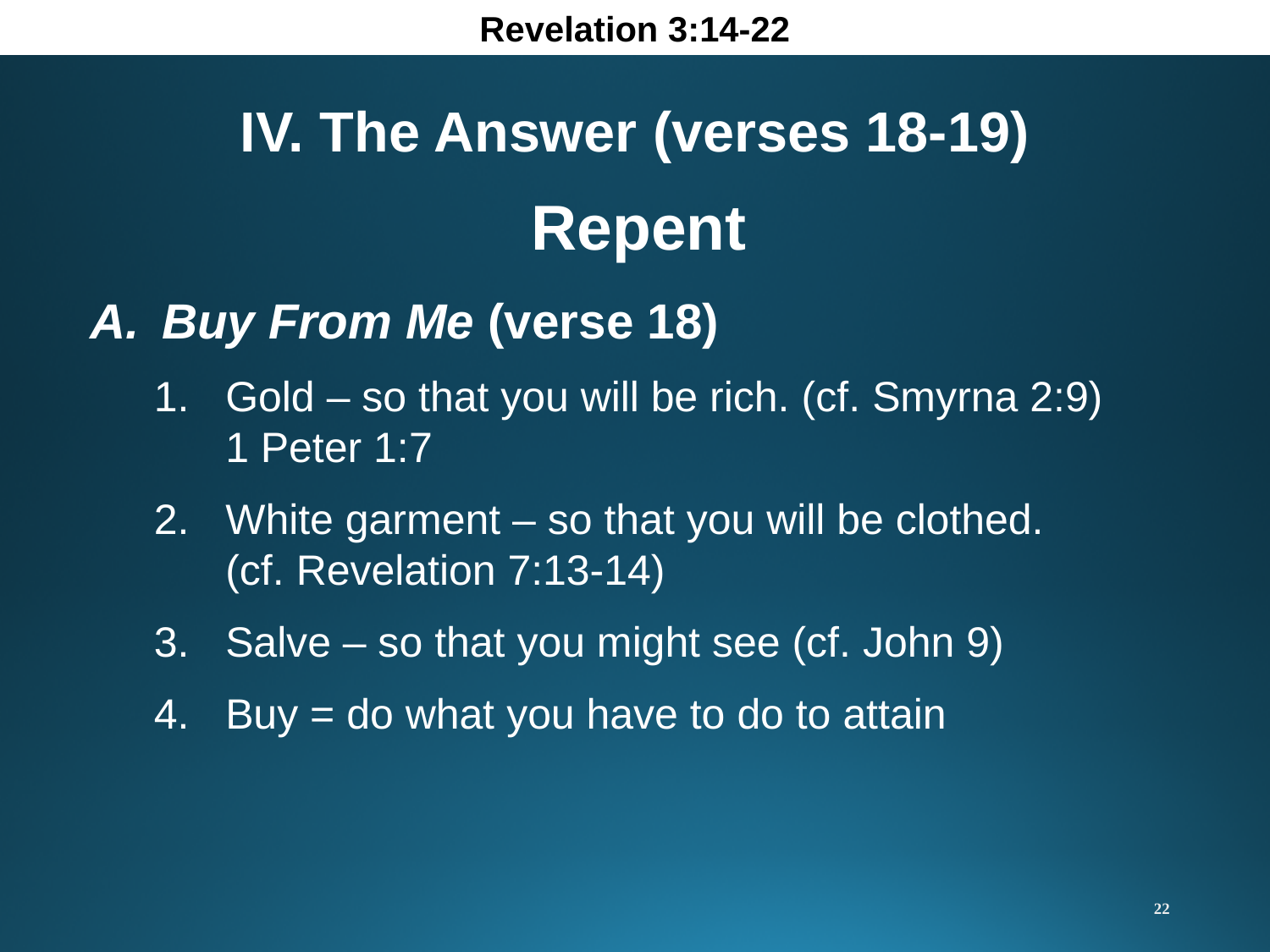

Revelation 3:14-22
IV. The Answer (verses 18-19)
Repent
Buy From Me (verse 18)
Gold – so that you will be rich. (cf. Smyrna 2:9)
1 Peter 1:7
White garment – so that you will be clothed.
(cf. Revelation 7:13-14)
Salve – so that you might see (cf. John 9)
Buy = do what you have to do to attain
22